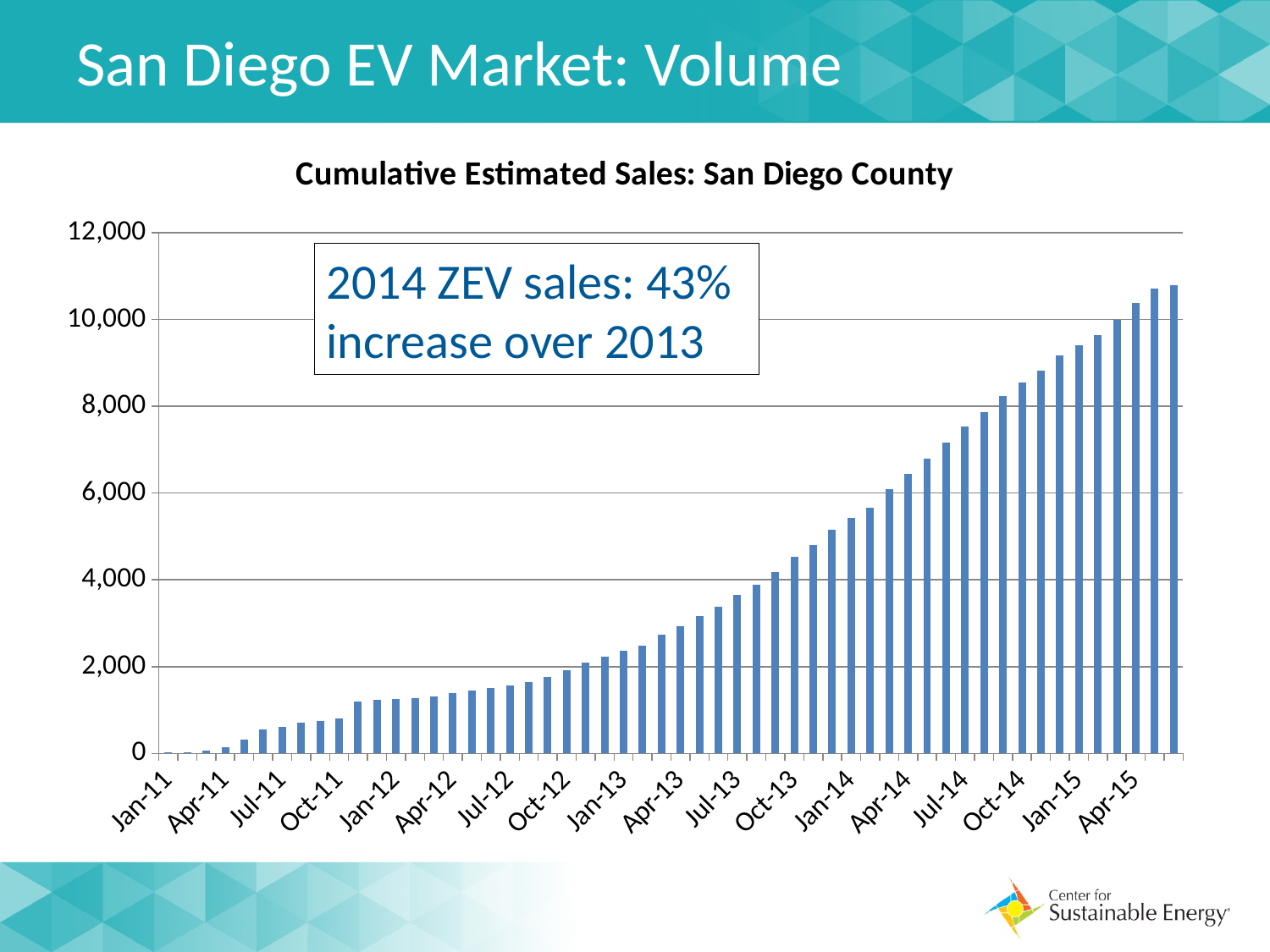

# San Diego EV Market: Volume

### Chart: Cumulative Estimated Sales: San Diego County

| Category |  |
|---|---|
| 40544 | 33.6239103362391 |
| 40575 | 34.8692403486924 |
| 40603 | 70.98381070983811 |
| 40634 | 139.4769613947696 |
| 40664 | 318.8044831880448 |
| 40695 | 557.9078455790784 |
| 40725 | 618.9290161892901 |
| 40756 | 704.8567870485679 |
| 40787 | 754.6699875466999 |
| 40817 | 798.2565379825654 |
| 40848 | 1198.0074719800748 |
| 40878 | 1225.4047322540473 |
| 40909 | 1247.8206724782067 |
| 40940 | 1271.4819427148193 |
| 40969 | 1315.0684931506848 |
| 41000 | 1391.0336239103362 |
| 41030 | 1450.8094645080946 |
| 41061 | 1503.1133250311332 |
| 41091 | 1561.6438356164383 |
| 41122 | 1636.3636363636363 |
| 41153 | 1755.915317559153 |
| 41183 | 1912.826899128269 |
| 41214 | 2084.682440846824 |
| 41244 | 2239.1033623910334 |
| 41275 | 2367.3723536737234 |
| 41306 | 2475.7160647571604 |
| 41334 | 2737.2353673723533 |
| 41365 | 2922.789539227895 |
| 41395 | 3166.874221668742 |
| 41426 | 3381.0709838107095 |
| 41456 | 3653.798256537982 |
| 41487 | 3890.410958904109 |
| 41518 | 4180.572851805728 |
| 41548 | 4534.246575342465 |
| 41579 | 4805.728518057284 |
| 41609 | 5150.684931506848 |
| 41640 | 5428.393524283934 |
| 41671 | 5668.742216687421 |
| 41699 | 6085.927770859276 |
| 41730 | 6447.073474470733 |
| 41760 | 6798.256537982564 |
| 41791 | 7170.6102117061 |
| 41821 | 7540.47322540473 |
| 41852 | 7871.731008717308 |
| 41883 | 8244.084682440845 |
| 41913 | 8555.41718555417 |
| 41944 | 8825.653798256537 |
| 41974 | 9180.572851805728 |
| 42005 | 9414.694894146947 |
| 42036 | 9648.816936488167 |
| 42064 | 9999.999999999998 |
| 42095 | 10371.108343711081 |
| 42125 | 10721.046077210458 |
| 42156 | 10795.765877957656 |
2014 ZEV sales: 43% increase over 2013